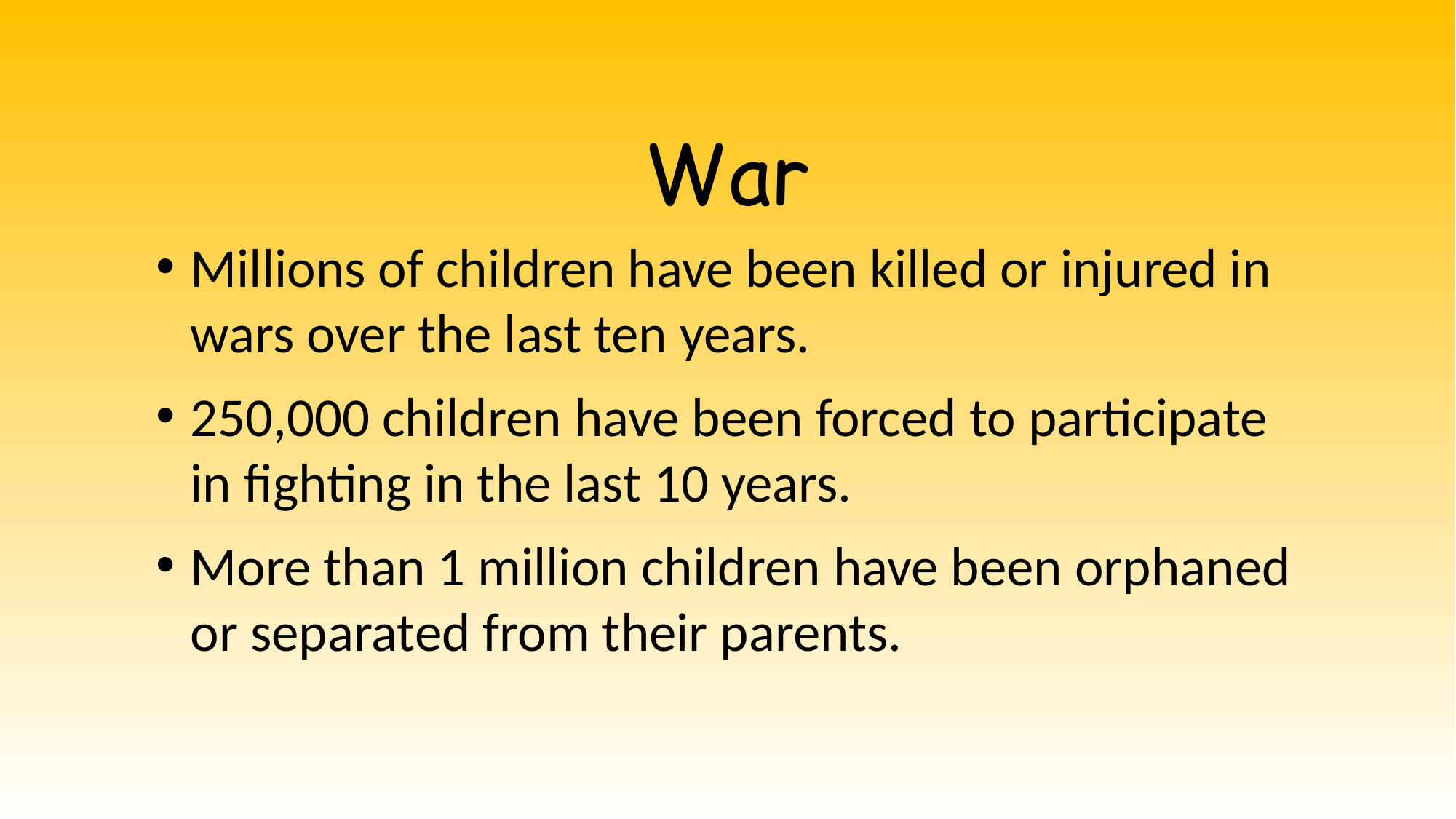

War
Millions of children have been killed or injured in wars over the last ten years.
250,000 children have been forced to participate in fighting in the last 10 years.
More than 1 million children have been orphaned or separated from their parents.